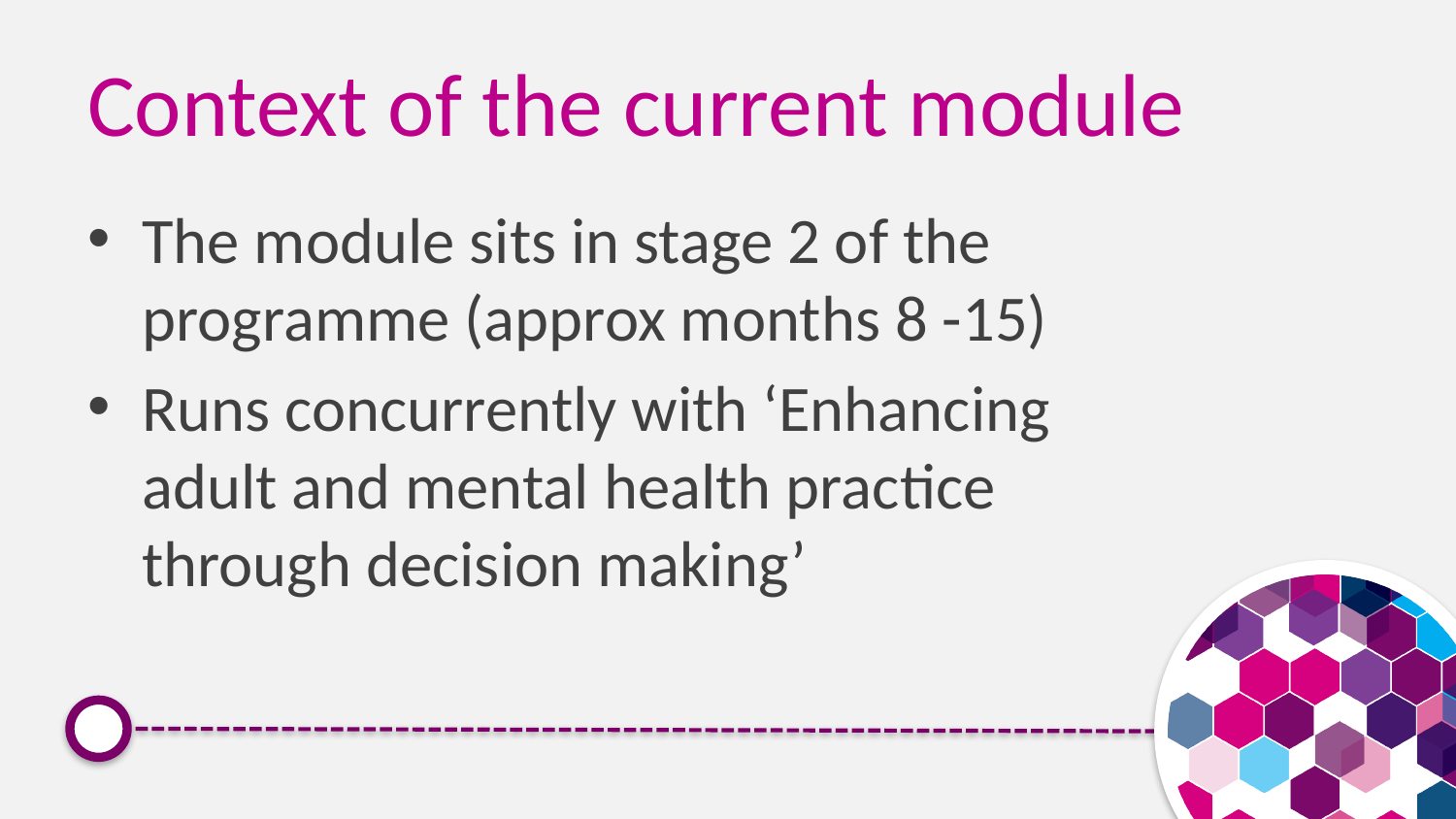

# Context of the current module
The module sits in stage 2 of the programme (approx months 8 -15)
Runs concurrently with ‘Enhancing adult and mental health practice through decision making’